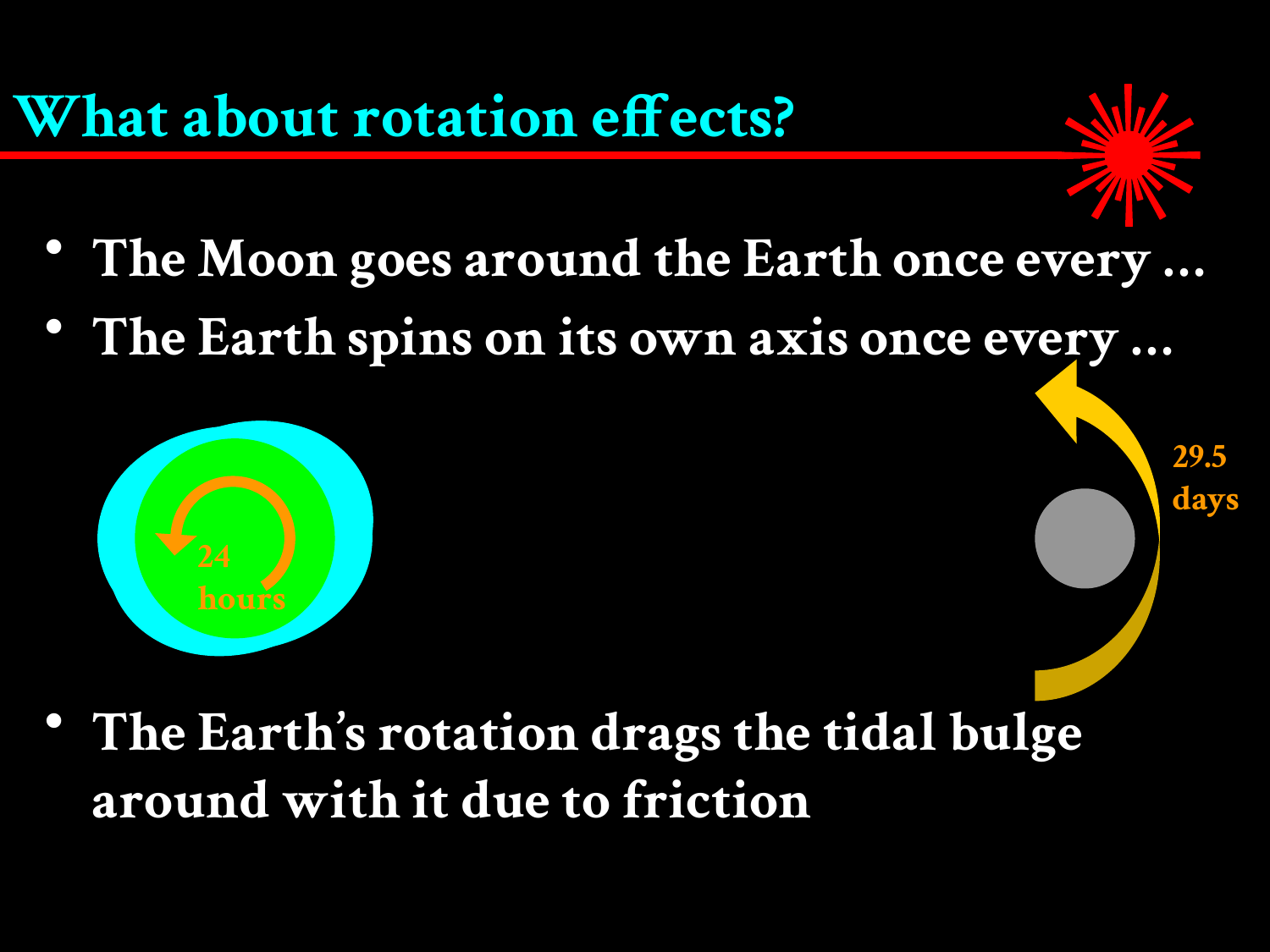

# What about rotation effects?
The Moon goes around the Earth once every …
The Earth spins on its own axis once every …

The Earth’s rotation drags the tidal bulge around with it due to friction

29.5 days

24 hours